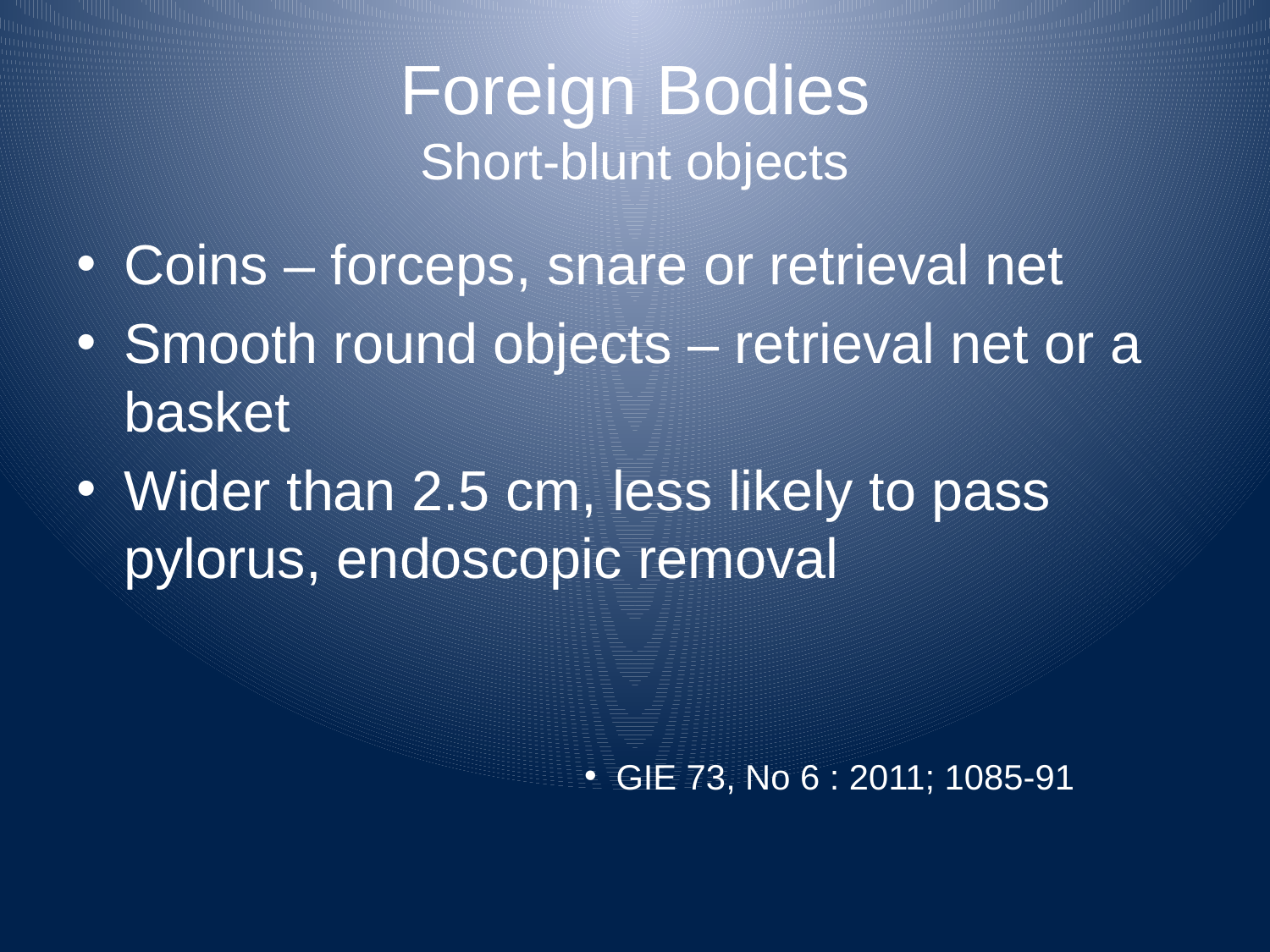

# Foreign Bodies Short-blunt objects
Coins – forceps, snare or retrieval net
Smooth round objects – retrieval net or a basket
Wider than 2.5 cm, less likely to pass pylorus, endoscopic removal

GIE 73, No 6 : 2011; 1085-91